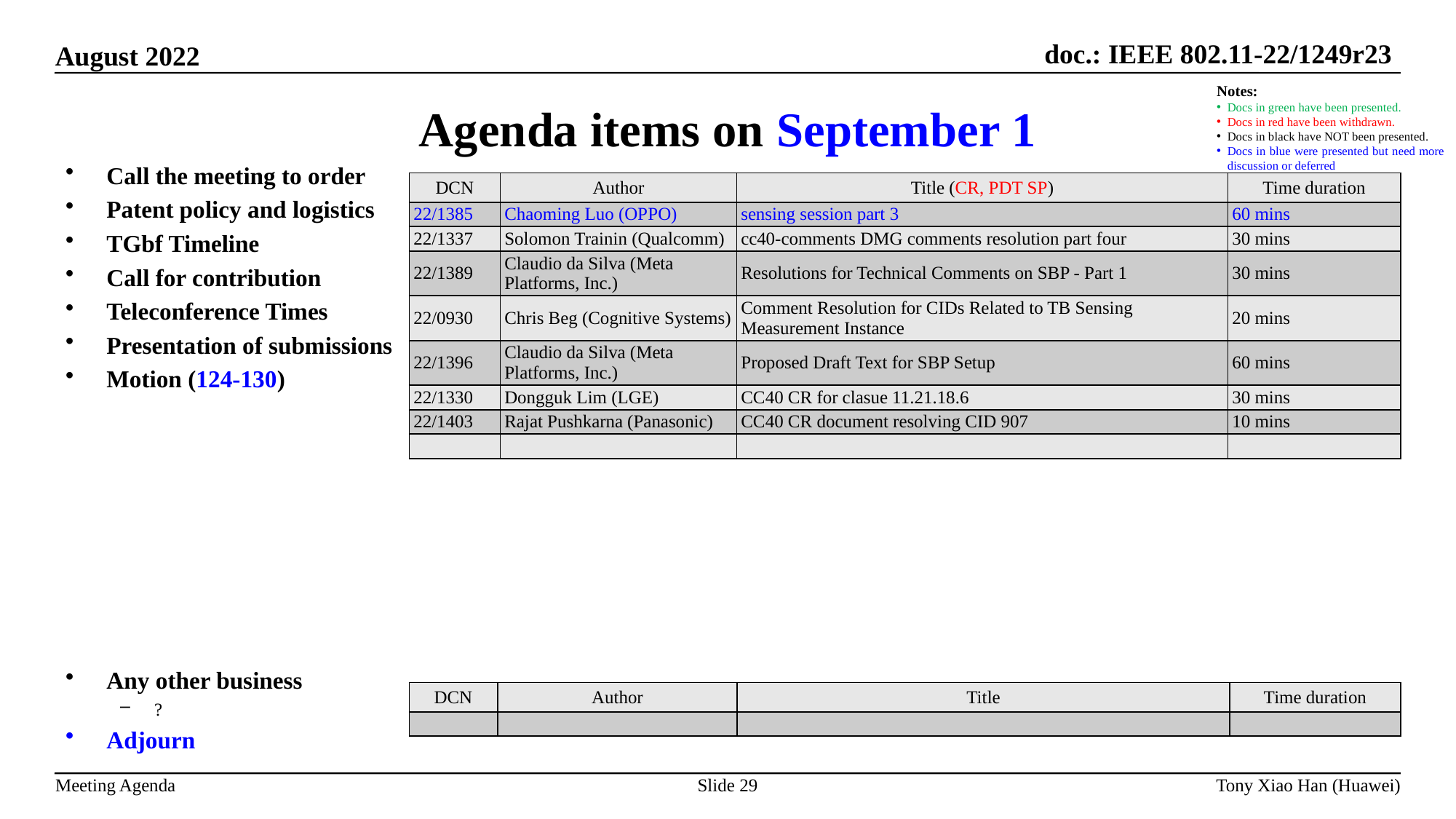

Agenda items on September 1
Notes:
Docs in green have been presented.
Docs in red have been withdrawn.
Docs in black have NOT been presented.
Docs in blue were presented but need more discussion or deferred
Call the meeting to order
Patent policy and logistics
TGbf Timeline
Call for contribution
Teleconference Times
Presentation of submissions
Motion (124-130)

Any other business
?
Adjourn
| DCN | Author | Title (CR, PDT SP) | Time duration |
| --- | --- | --- | --- |
| 22/1385 | Chaoming Luo (OPPO) | sensing session part 3 | 60 mins |
| 22/1337 | Solomon Trainin (Qualcomm) | cc40-comments DMG comments resolution part four | 30 mins |
| 22/1389 | Claudio da Silva (Meta Platforms, Inc.) | Resolutions for Technical Comments on SBP - Part 1 | 30 mins |
| 22/0930 | Chris Beg (Cognitive Systems) | Comment Resolution for CIDs Related to TB Sensing Measurement Instance | 20 mins |
| 22/1396 | Claudio da Silva (Meta Platforms, Inc.) | Proposed Draft Text for SBP Setup | 60 mins |
| 22/1330 | Dongguk Lim (LGE) | CC40 CR for clasue 11.21.18.6 | 30 mins |
| 22/1403 | Rajat Pushkarna (Panasonic) | CC40 CR document resolving CID 907 | 10 mins |
|  |  |  |  |
| DCN | Author | Title | Time duration |
| --- | --- | --- | --- |
|  |  |  |  |